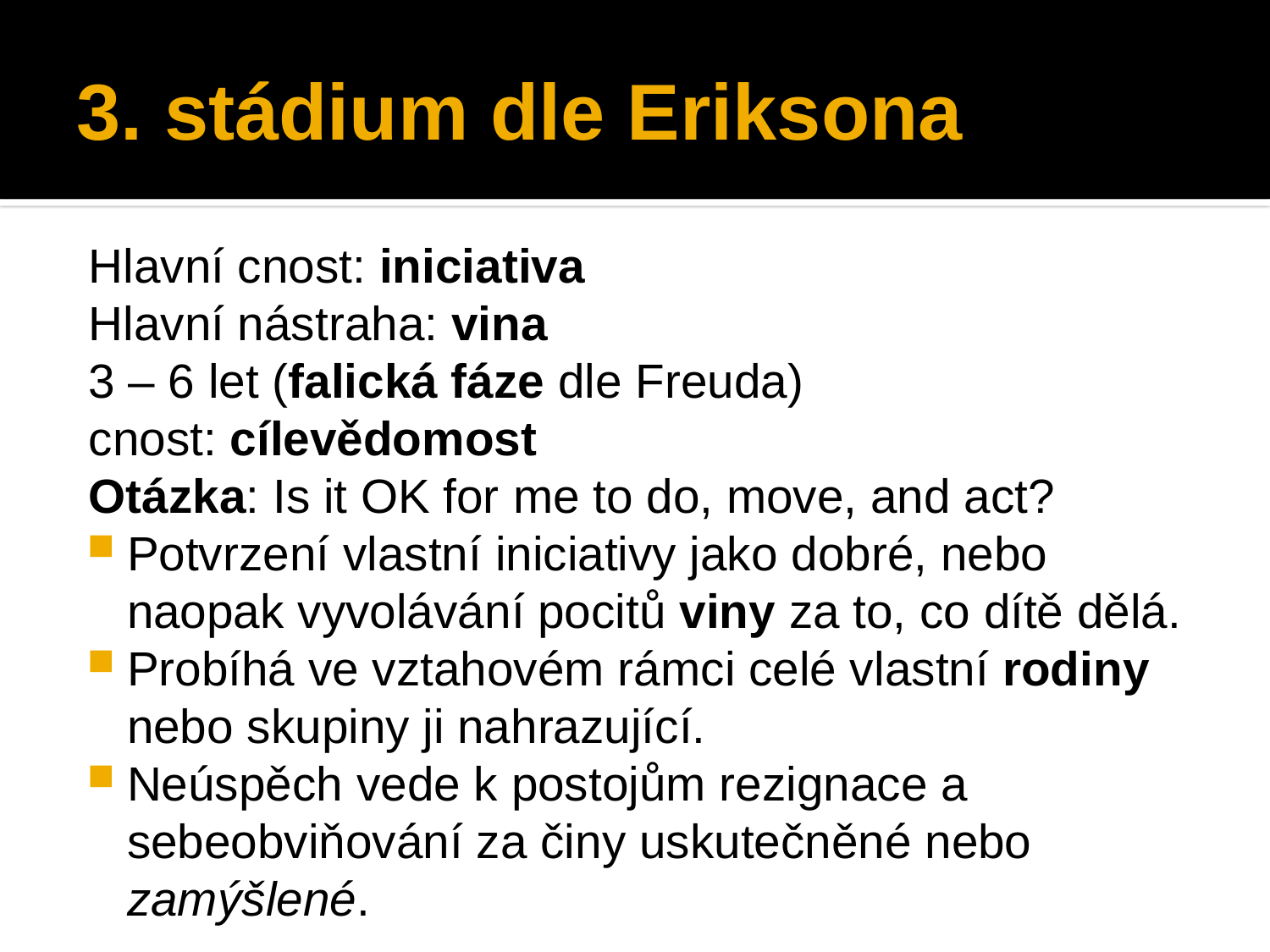

# 3. stádium dle Eriksona
Hlavní cnost: iniciativa
Hlavní nástraha: vina
3 – 6 let (falická fáze dle Freuda)
cnost: cílevědomost
Otázka: Is it OK for me to do, move, and act?
Potvrzení vlastní iniciativy jako dobré, nebo naopak vyvolávání pocitů viny za to, co dítě dělá.
Probíhá ve vztahovém rámci celé vlastní rodiny nebo skupiny ji nahrazující.
Neúspěch vede k postojům rezignace a sebeobviňování za činy uskutečněné nebo zamýšlené.